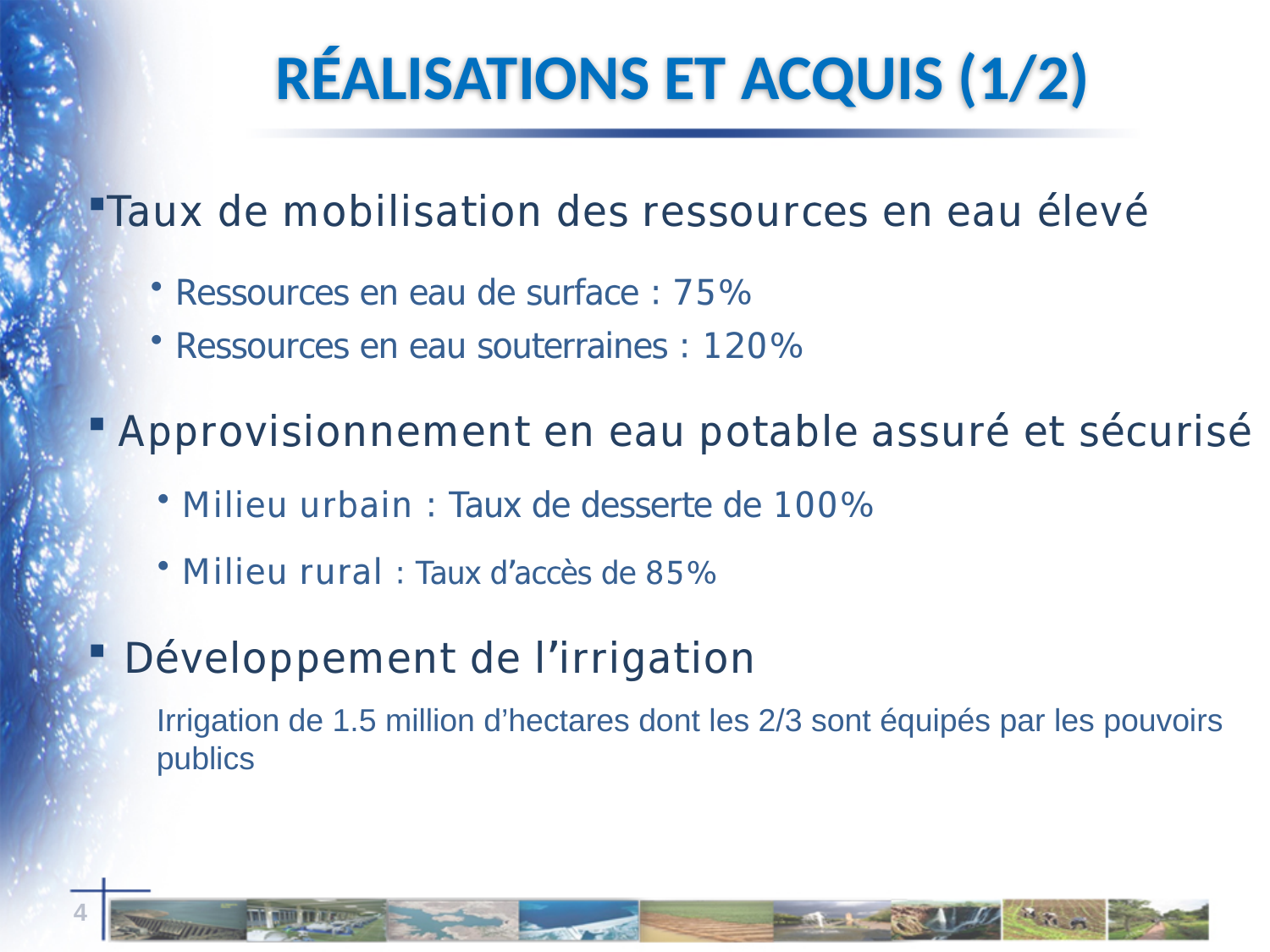

Réalisations et acquis (1/2)
Taux de mobilisation des ressources en eau élevé
Ressources en eau de surface : 75%
Ressources en eau souterraines : 120%
 Approvisionnement en eau potable assuré et sécurisé
Milieu urbain : Taux de desserte de 100%
Milieu rural : Taux d’accès de 85%
Développement de l’irrigation
Irrigation de 1.5 million d’hectares dont les 2/3 sont équipés par les pouvoirs publics
4